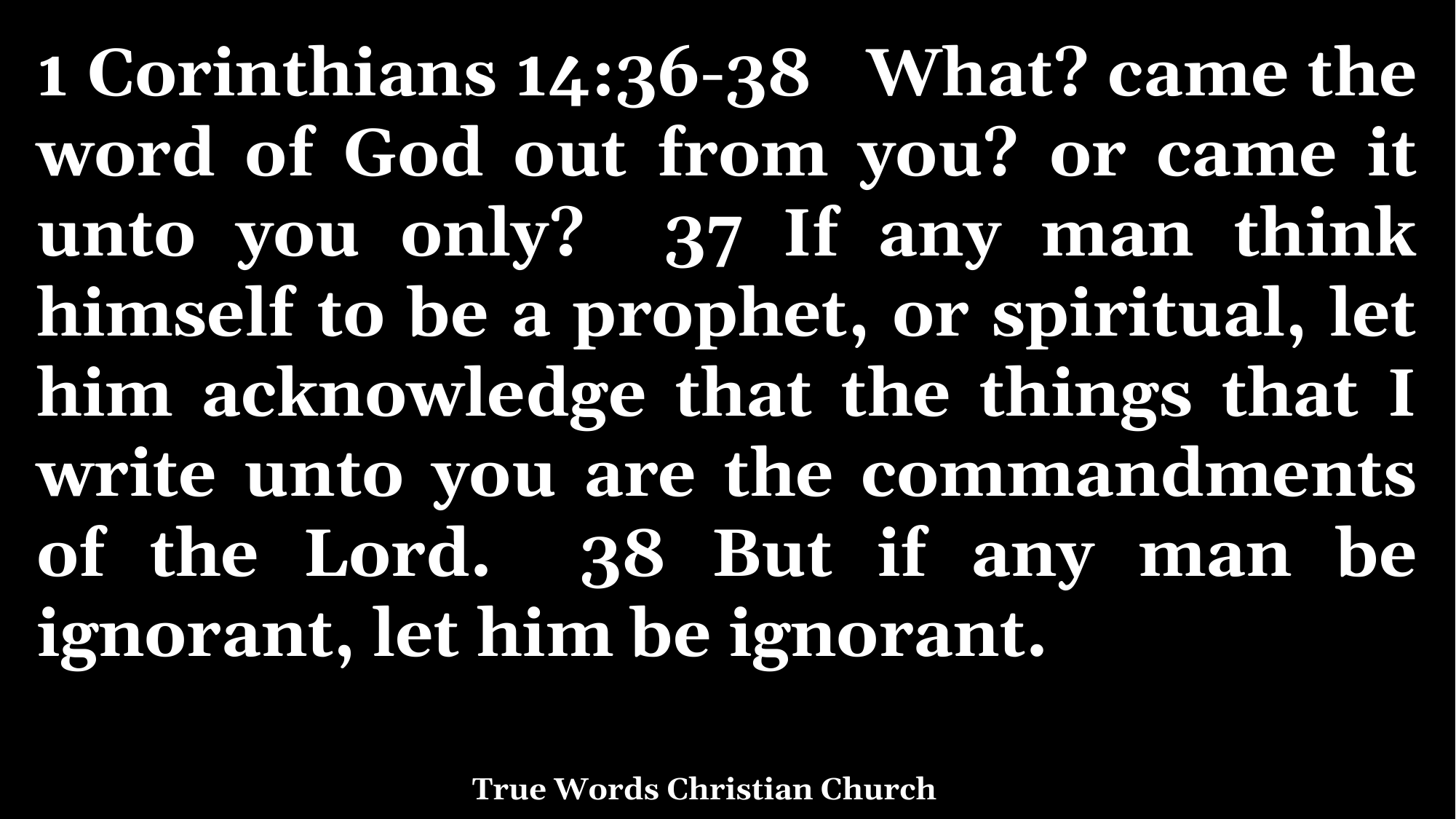

1 Corinthians 14:36-38   What? came the word of God out from you? or came it unto you only?  37 If any man think himself to be a prophet, or spiritual, let him acknowledge that the things that I write unto you are the commandments of the Lord.  38 But if any man be ignorant, let him be ignorant.
True Words Christian Church